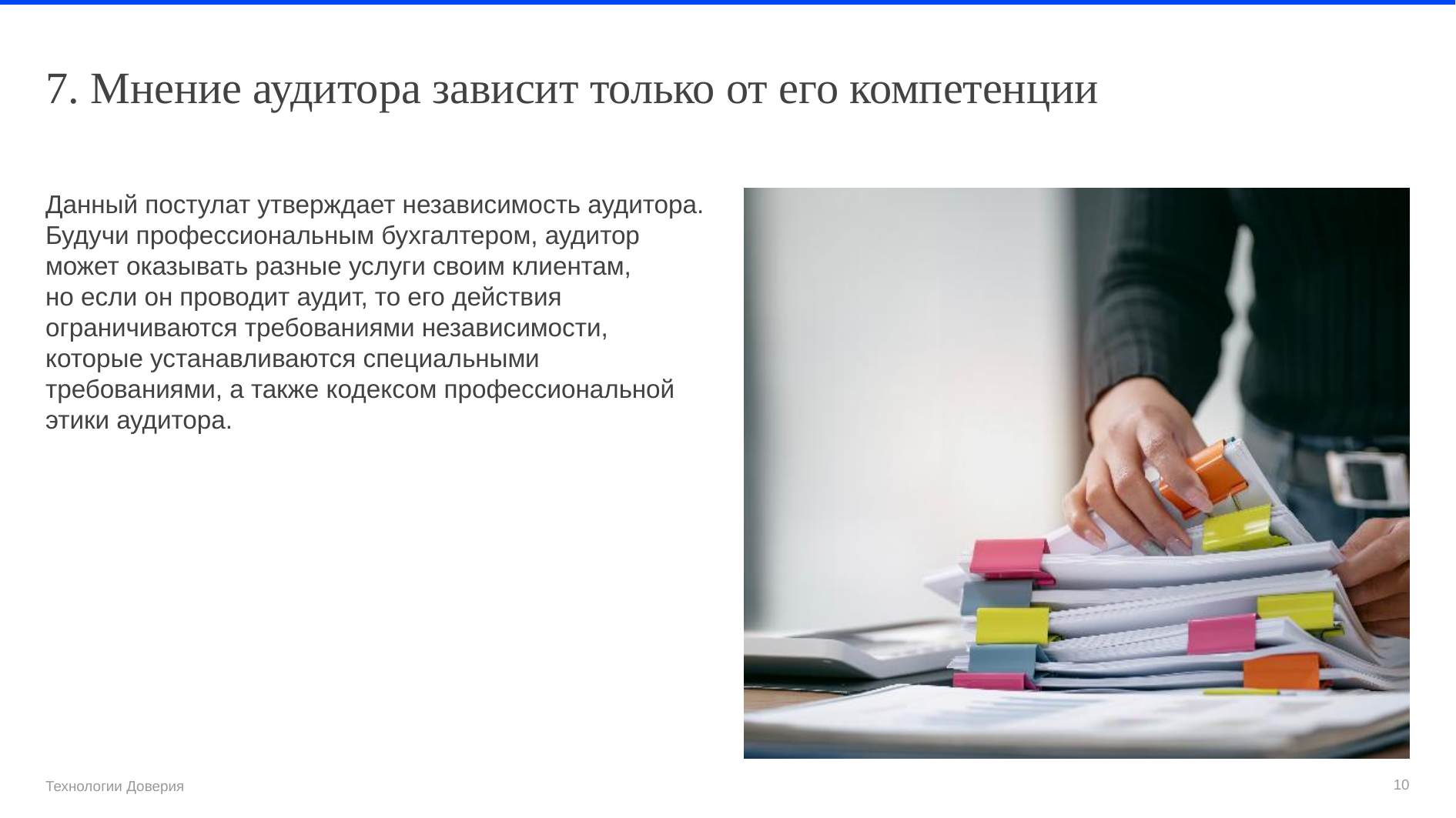

# 7. Мнение аудитора зависит только от его компетенции
Данный постулат утверждает независимость аудитора. Будучи профессиональным бухгалтером, аудитор может оказывать разные услуги своим клиентам,
но если он проводит аудит, то его действия ограничиваются требованиями независимости, которые устанавливаются специальными требованиями, а также кодексом профессиональной этики аудитора.

10